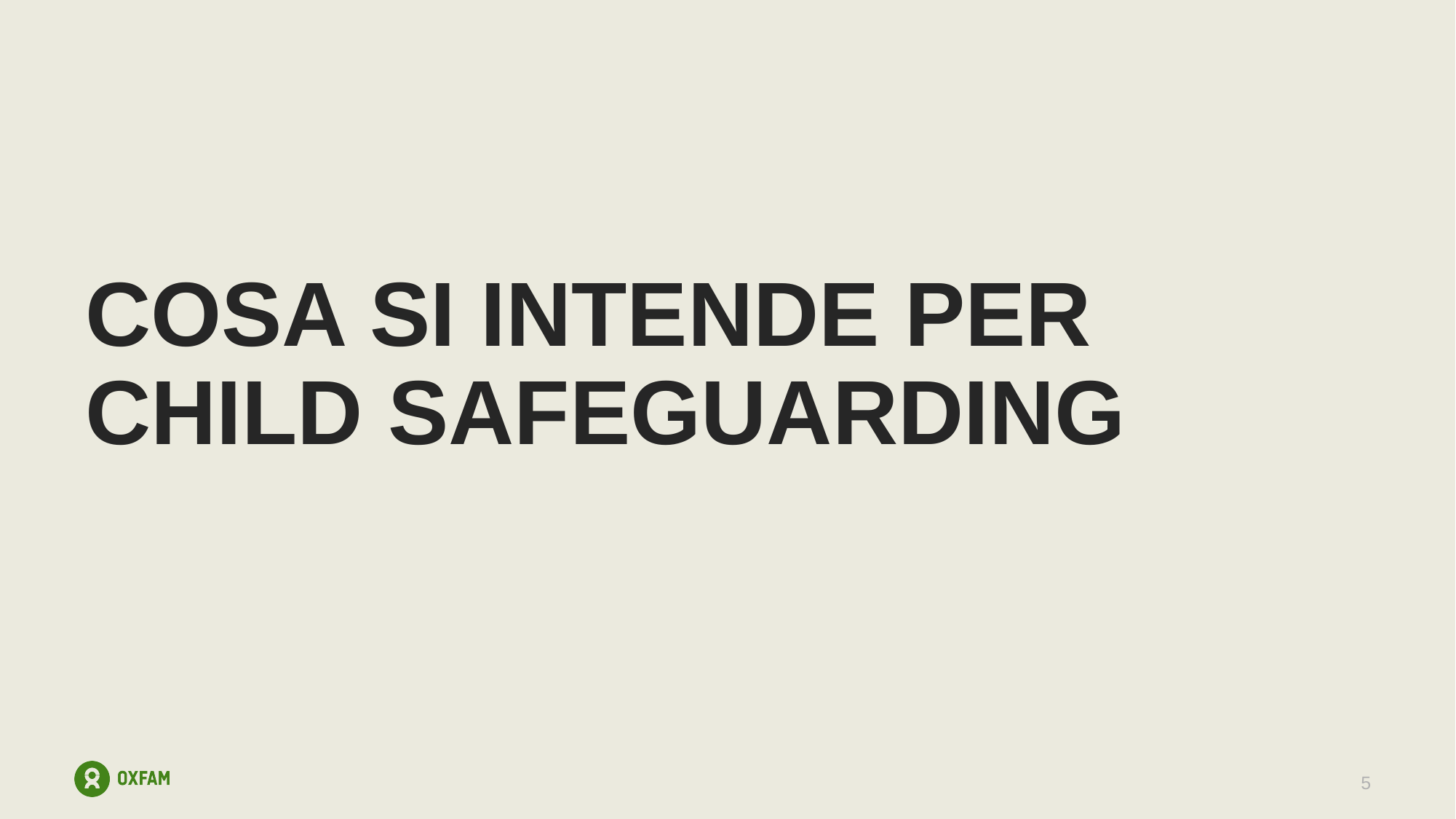

# COSA SI INTENDE PER CHILD SAFEGUARDING
5